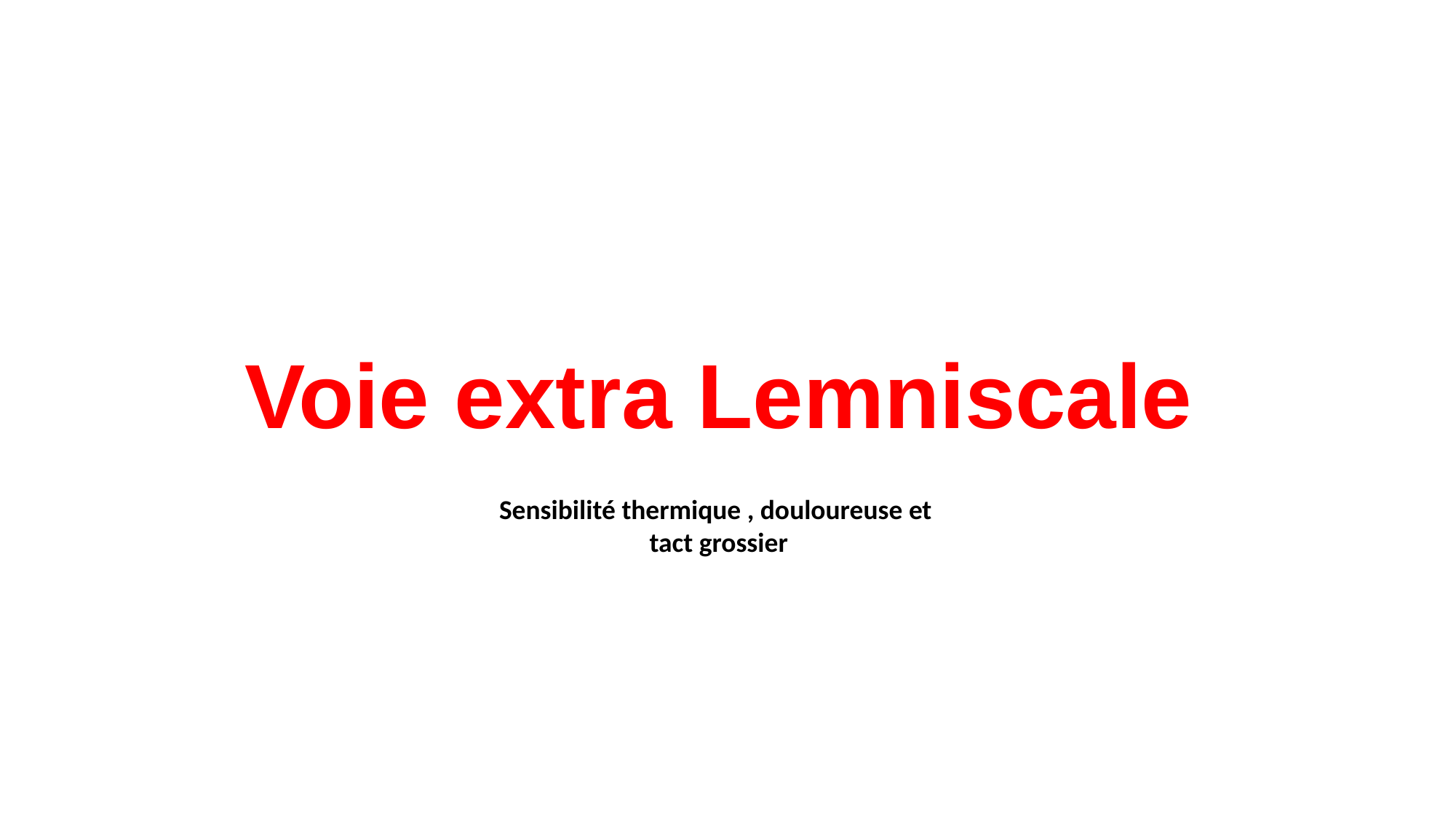

Voie extra Lemniscale
Sensibilité thermique , douloureuse et
tact grossier